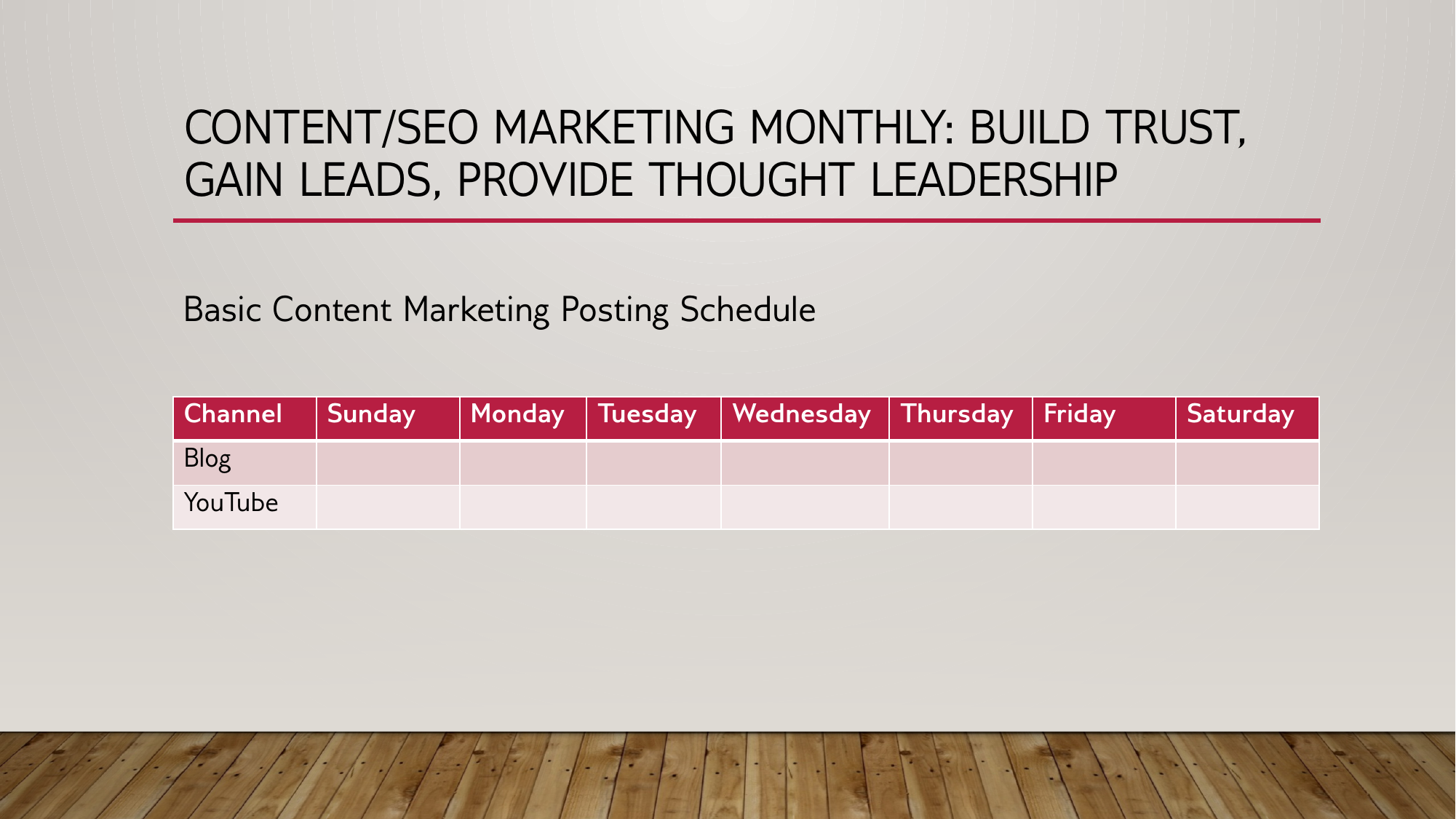

# Content/Seo marketing Monthly: build trust, gain leads, provide thought leadership
Basic Content Marketing Posting Schedule
| Channel | Sunday | Monday | Tuesday | Wednesday | Thursday | Friday | Saturday |
| --- | --- | --- | --- | --- | --- | --- | --- |
| Blog |  |  |  |  |  |  |  |
| YouTube |  |  |  |  |  |  |  |